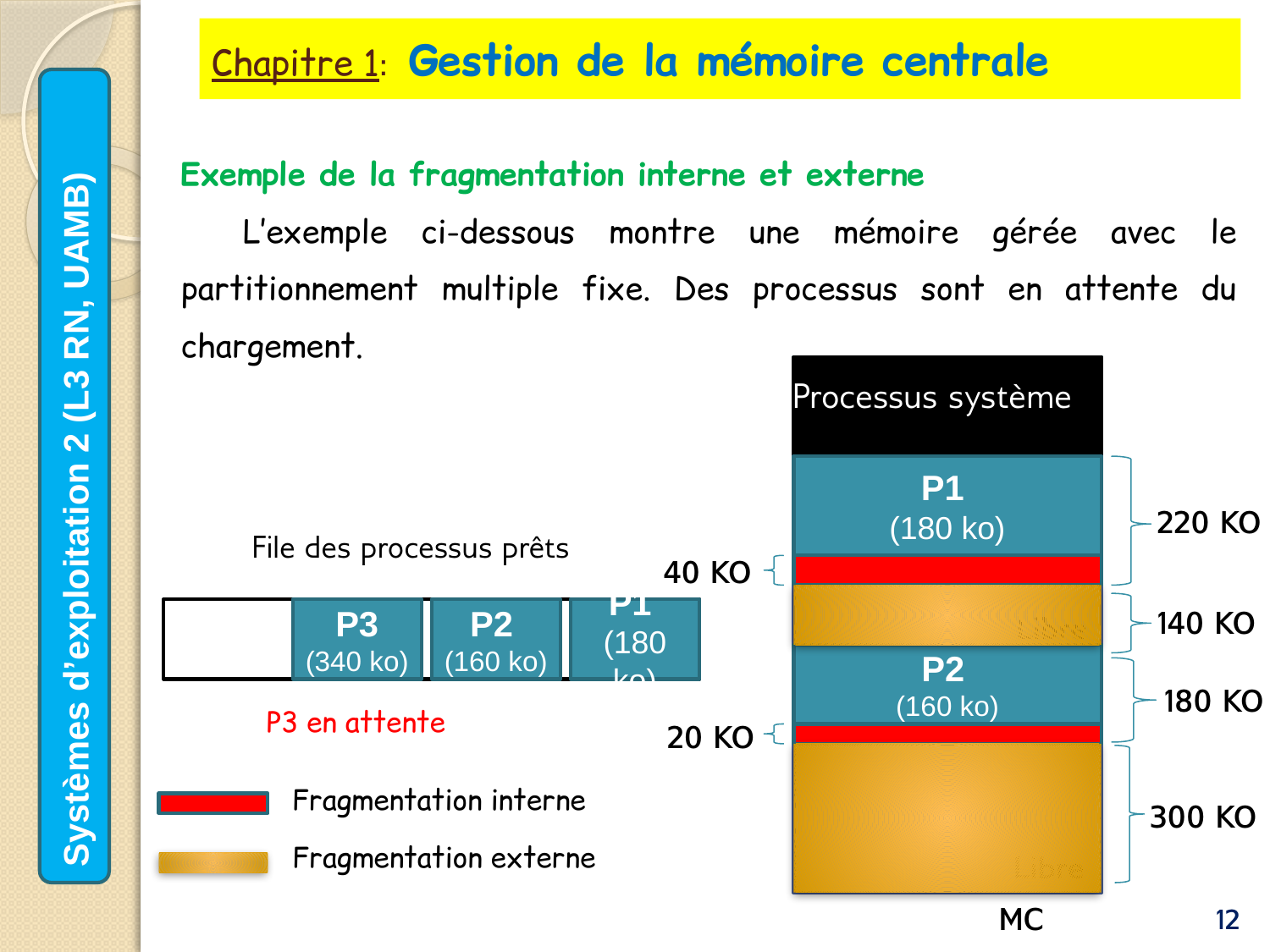

# Chapitre 1:  Gestion de la mémoire centrale
Exemple de la fragmentation interne et externe
L’exemple ci-dessous montre une mémoire gérée avec le partitionnement multiple fixe. Des processus sont en attente du chargement.

Processus système
Systèmes d’exploitation 2 (L3 RN, UAMB)

P1
(180 ko)

220 KO
File des processus prêts
Libre
40 KO

140 KO

P3
(340 ko)
P2
(160 ko)
P1
(180 ko)
Libre

P2
(160 ko)

180 KO
P3 en attente
Libre
20 KO

Fragmentation interne
300 KO

Fragmentation externe
Libre

12
MC